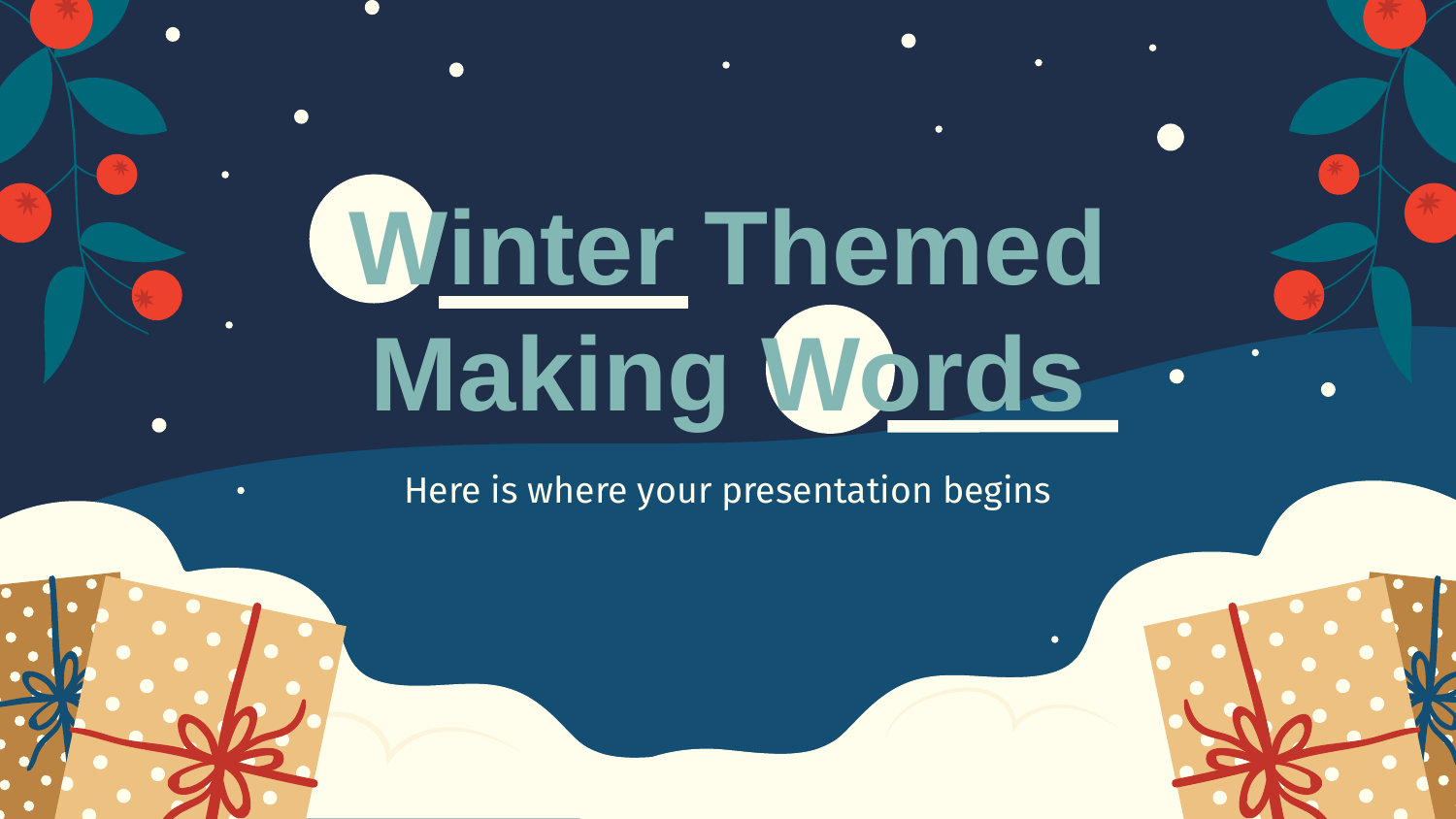

# Winter Themed Making Words

Here is where your presentation begins